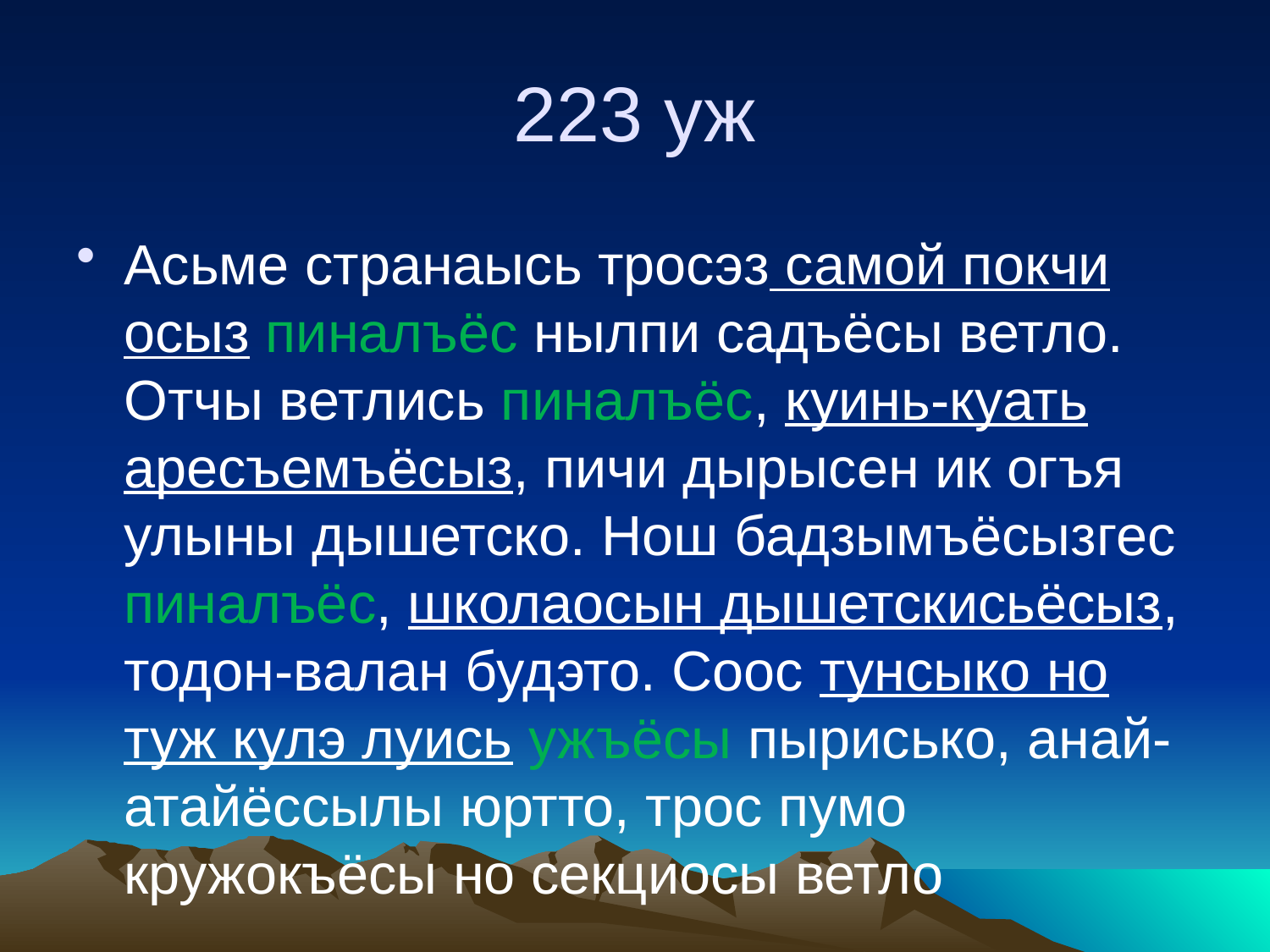

# 223 уж
Асьме странаысь тросэз самой покчи осыз пиналъёс нылпи садъёсы ветло. Отчы ветлись пиналъёс, куинь-куать аресъемъёсыз, пичи дырысен ик огъя улыны дышетско. Нош бадзымъёсызгес пиналъёс, школаосын дышетскисьёсыз, тодон-валан будэто. Соос тунсыко но туж кулэ луись ужъёсы пырисько, анай-атайёссылы юртто, трос пумо кружокъёсы но секциосы ветло